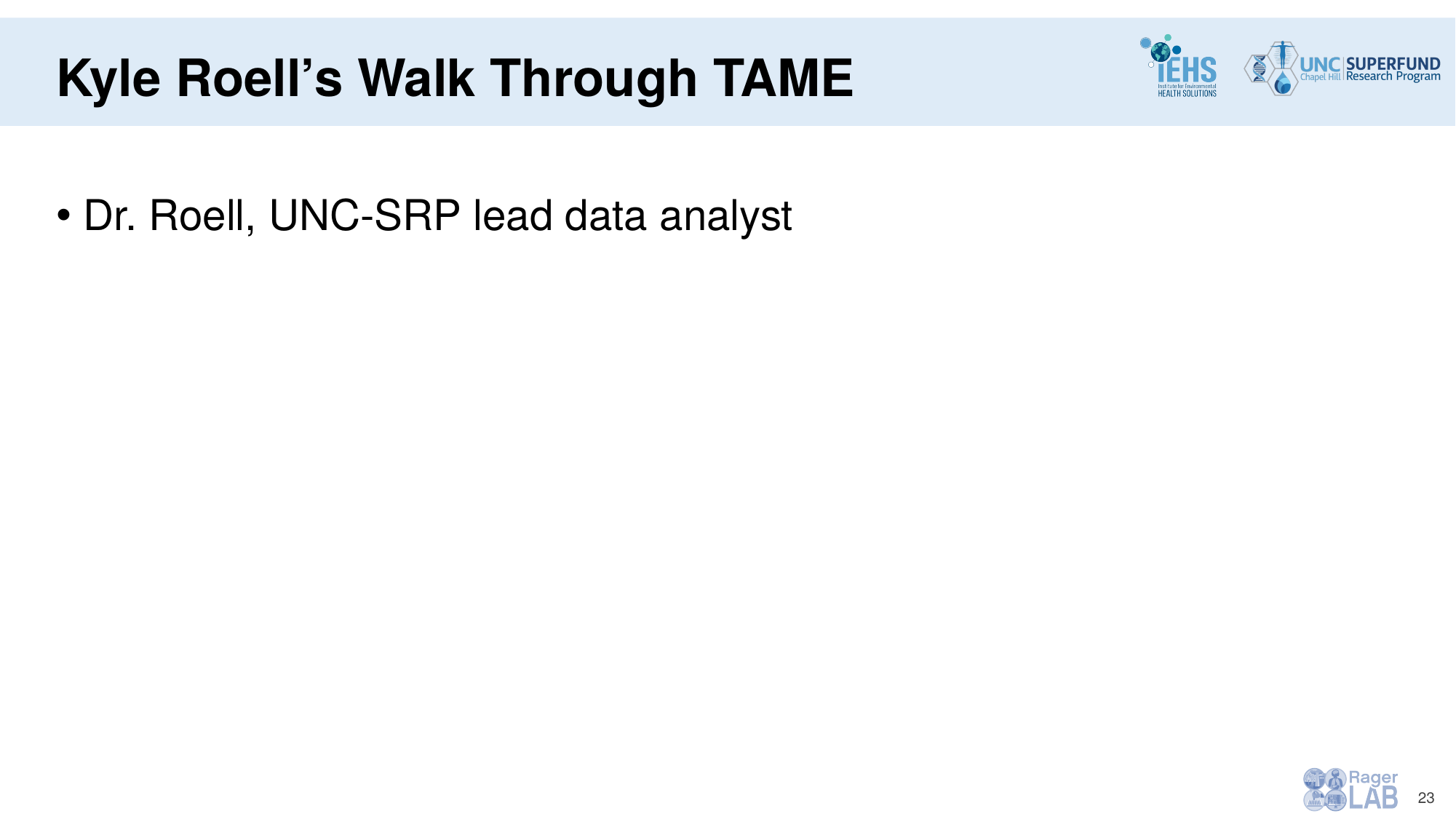

# Kyle Roell’s Walk Through TAME
Dr. Roell, UNC-SRP lead data analyst

23